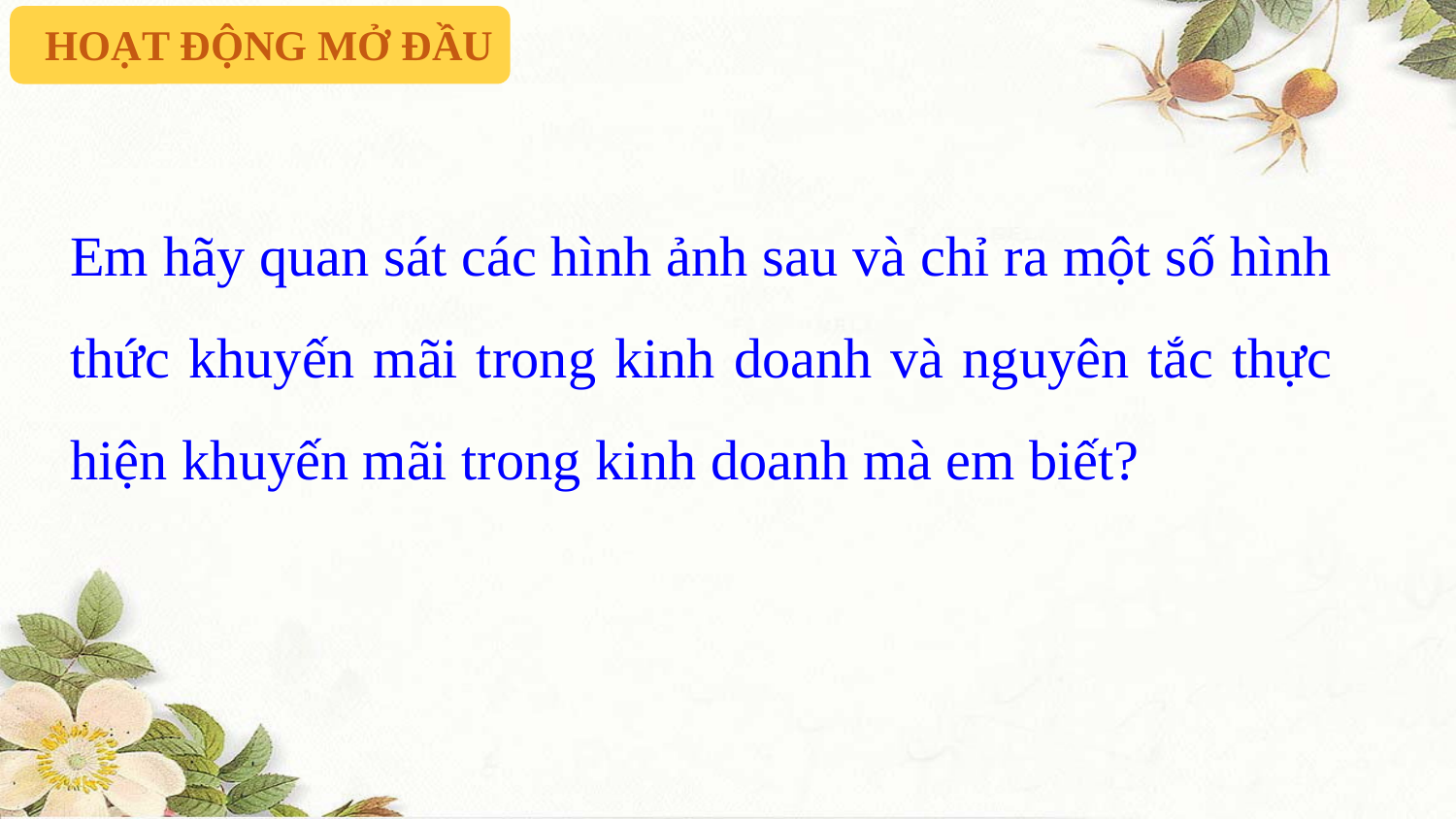

HOẠT ĐỘNG MỞ ĐẦU
# Em hãy quan sát các hình ảnh sau và chỉ ra một số hình thức khuyến mãi trong kinh doanh và nguyên tắc thực hiện khuyến mãi trong kinh doanh mà em biết?